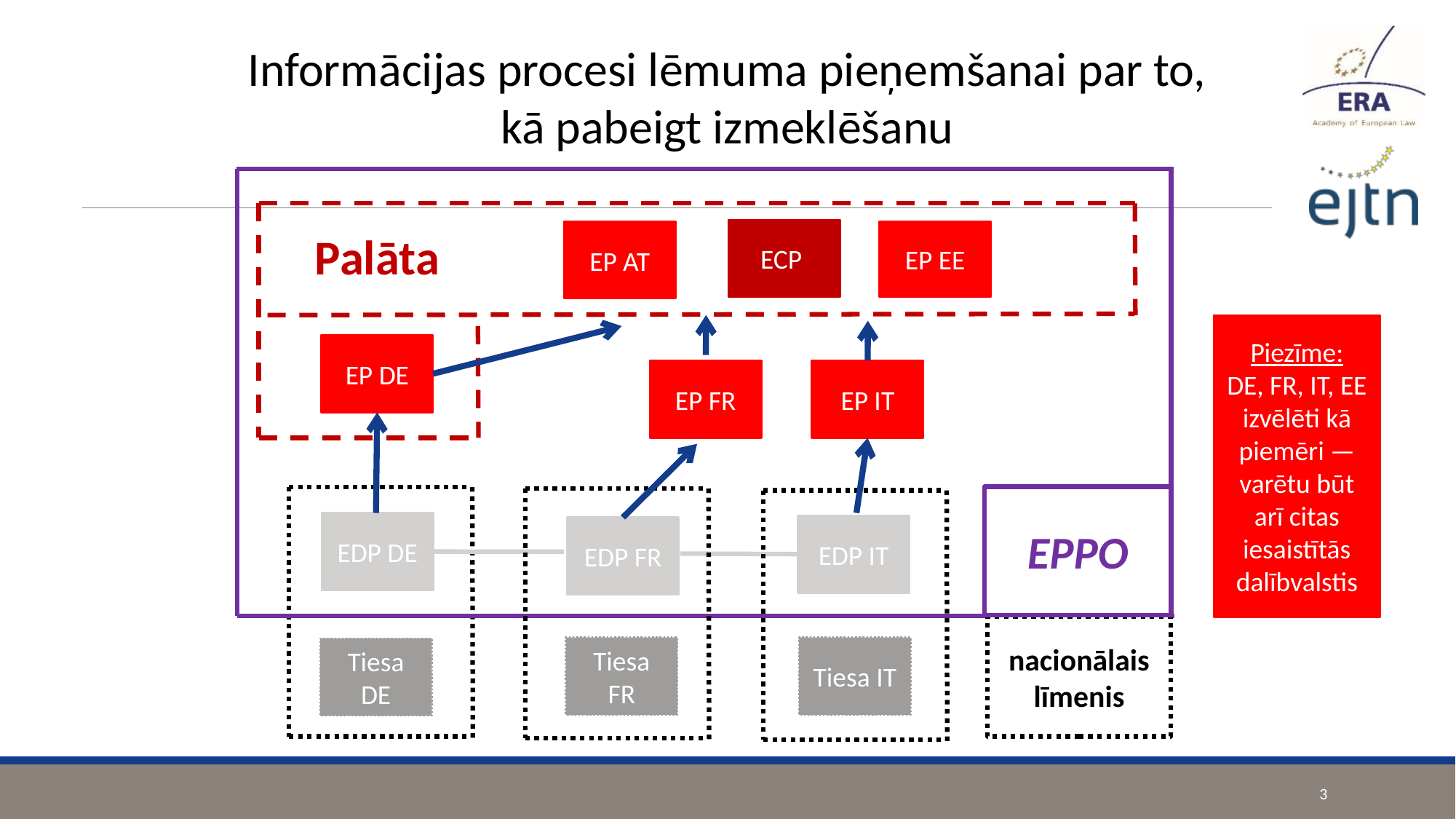

Informācijas procesi lēmuma pieņemšanai par to,
kā pabeigt izmeklēšanu
ECP
EP EE
EP AT
Palāta
Piezīme:
DE, FR, IT, EE izvēlēti kā piemēri — varētu būt arī citas iesaistītās dalībvalstis
EP DE
EP FR
EP IT

EPPO

EDP DE
EDP IT
EDP FR
nacionālais līmenis
Tiesa FR
Tiesa IT
Tiesa DE
3